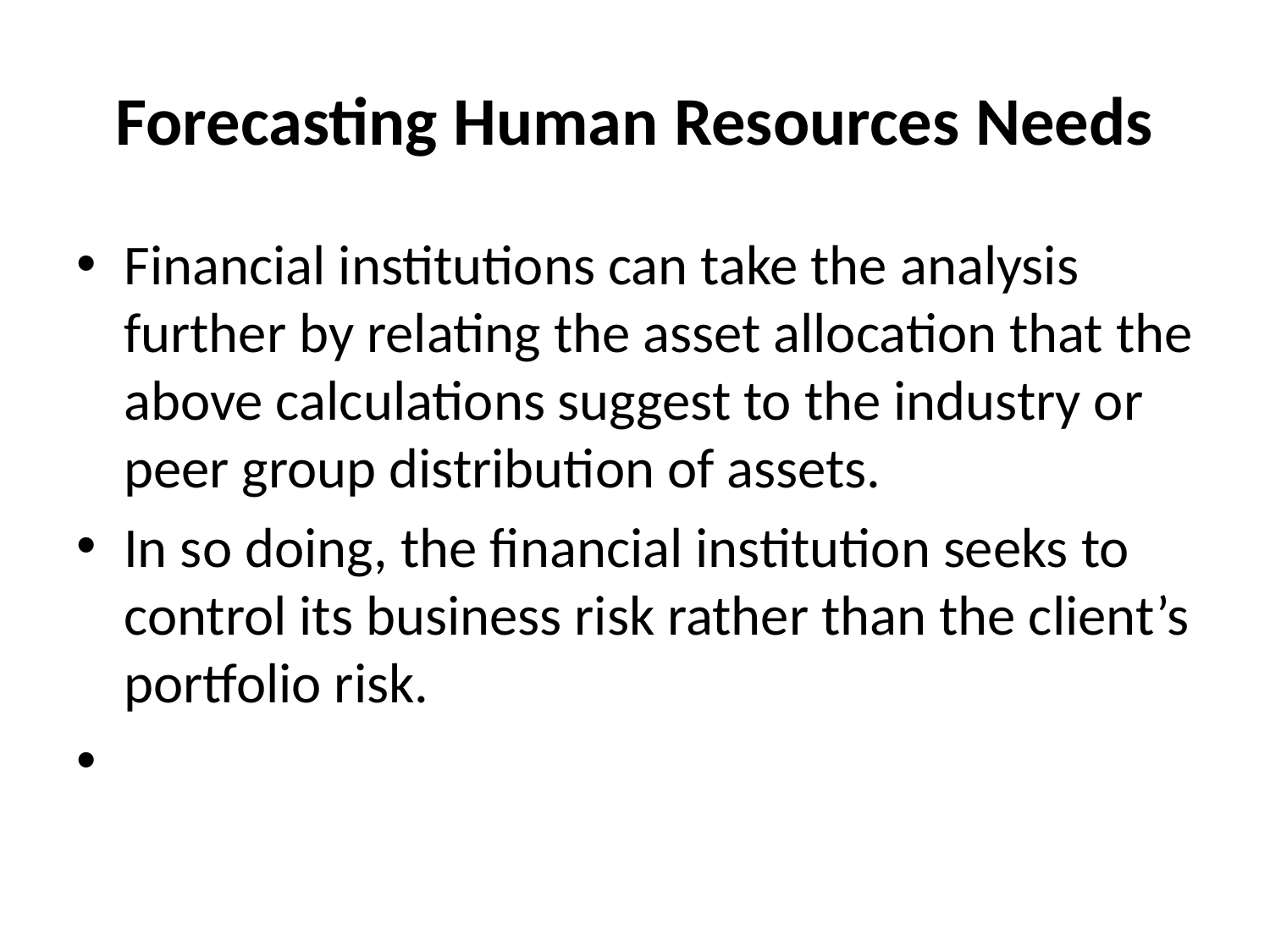

# Forecasting Human Resources Needs
Financial institutions can take the analysis further by relating the asset allocation that the above calculations suggest to the industry or peer group distribution of assets.
In so doing, the financial institution seeks to control its business risk rather than the client’s portfolio risk.